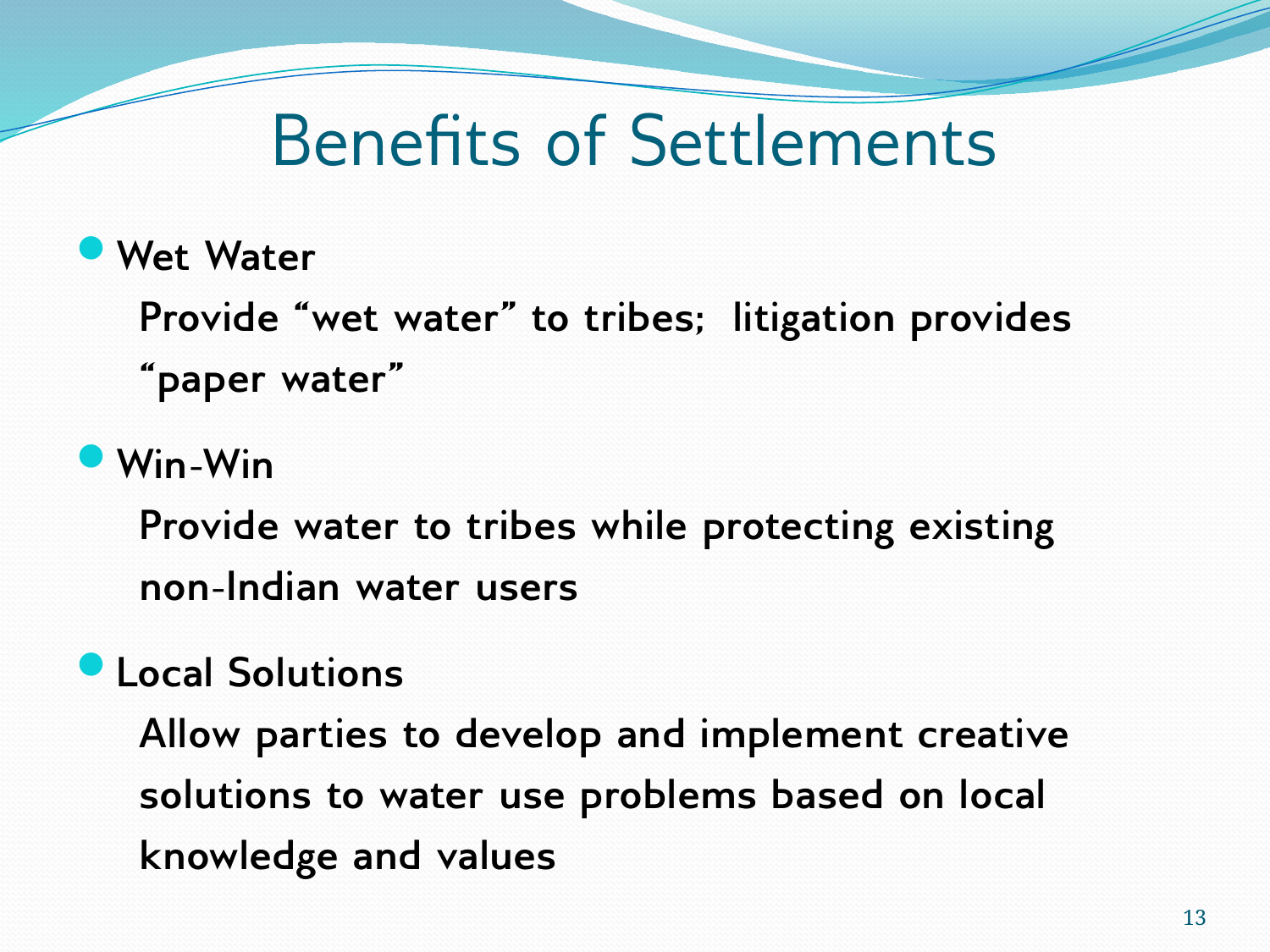

# Benefits of Settlements
Wet Water
Provide “wet water” to tribes;  litigation provides “paper water”

Win-Win
Provide water to tribes while protecting existing non-Indian water users

Local Solutions
Allow parties to develop and implement creative solutions to water use problems based on local knowledge and values

13